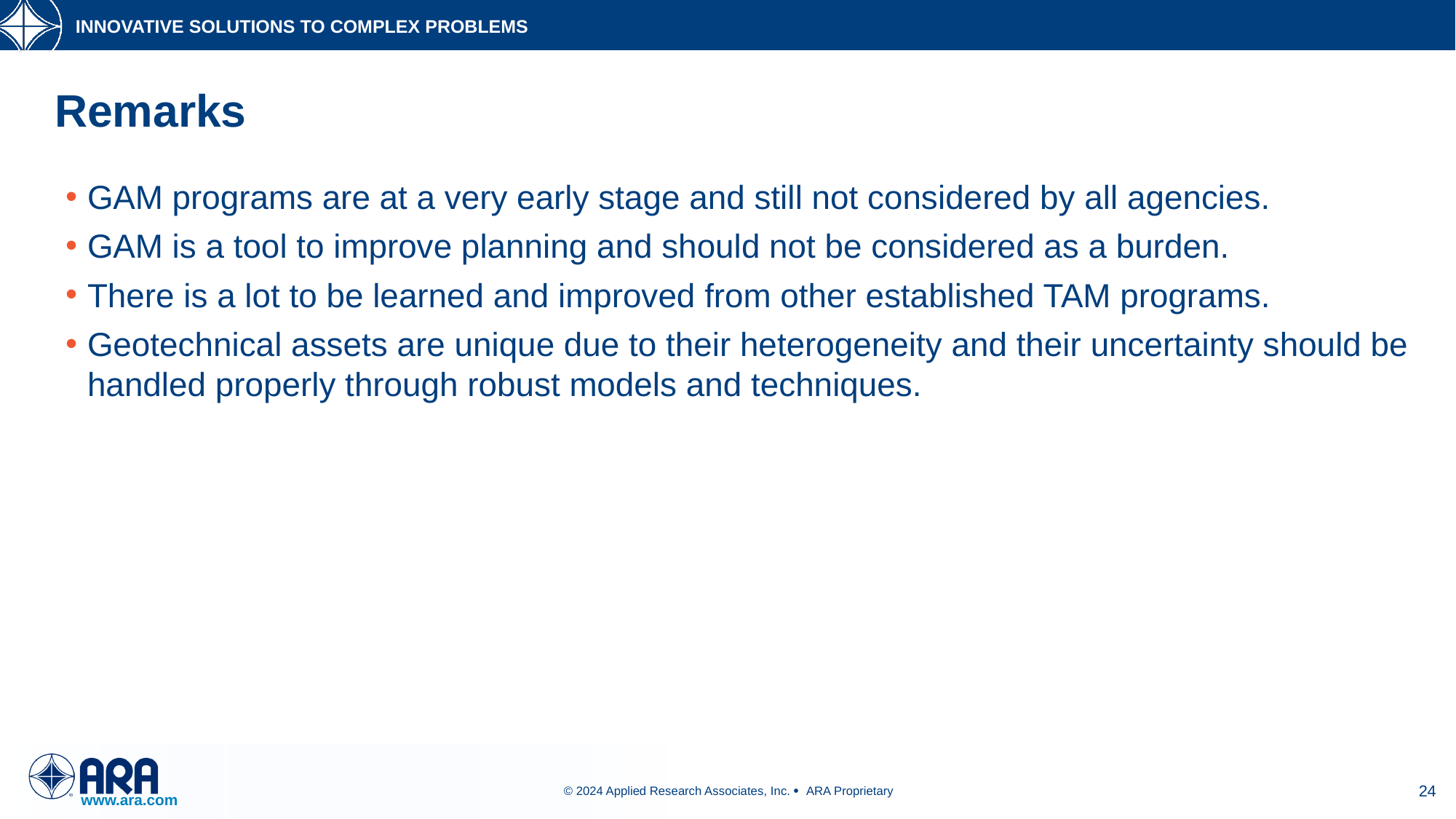

# Remarks
GAM programs are at a very early stage and still not considered by all agencies.
GAM is a tool to improve planning and should not be considered as a burden.
There is a lot to be learned and improved from other established TAM programs.
Geotechnical assets are unique due to their heterogeneity and their uncertainty should be handled properly through robust models and techniques.
24